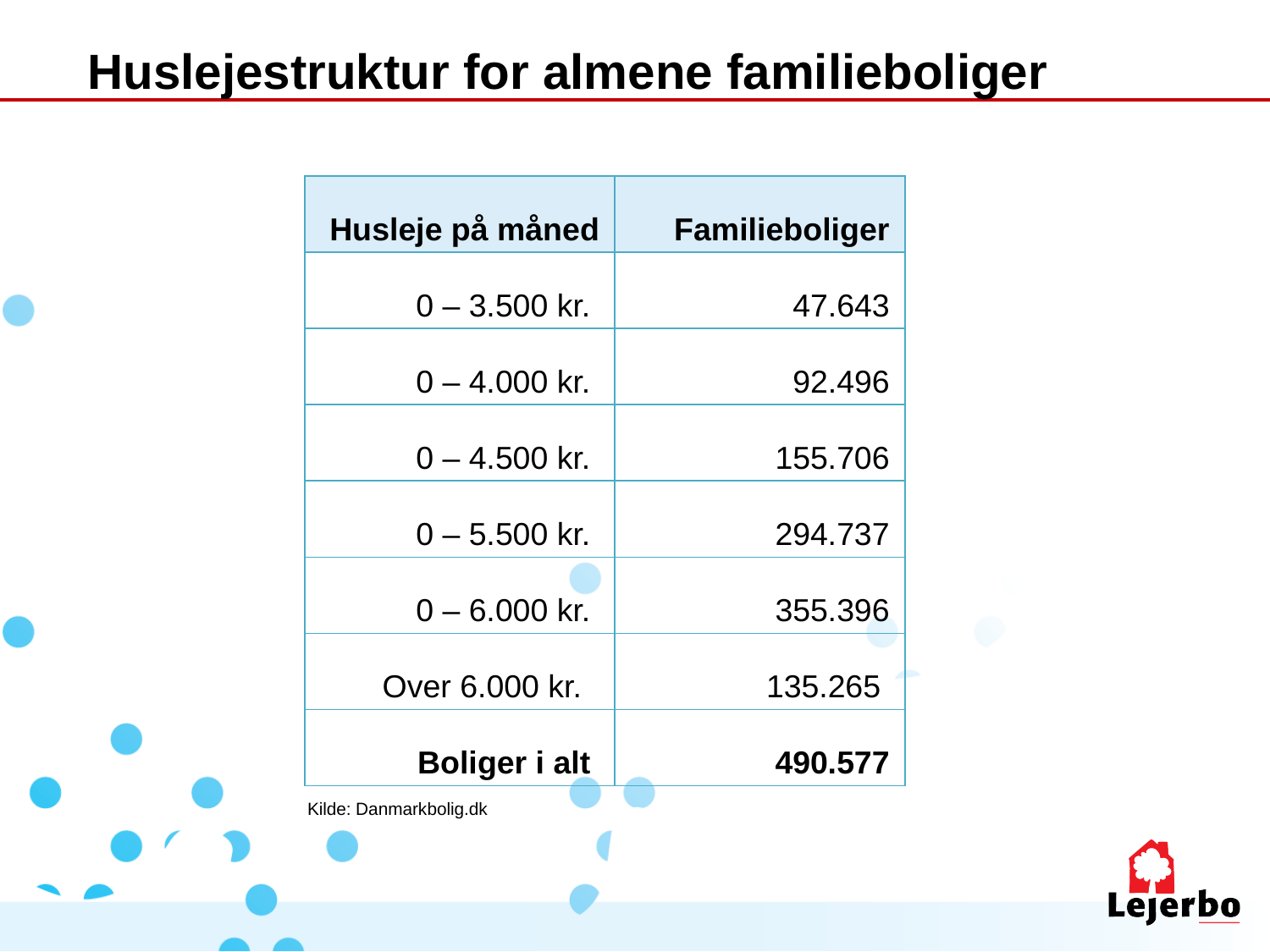

Huslejestruktur for almene familieboliger

| Husleje på måned | Familieboliger |
| --- | --- |
| 0 – 3.500 kr. | 47.643 |
| 0 – 4.000 kr. | 92.496 |
| 0 – 4.500 kr. | 155.706 |
| 0 – 5.500 kr. | 294.737 |
| 0 – 6.000 kr. | 355.396 |
| Over 6.000 kr. | 135.265 |
| Boliger i alt | 490.577 |
Kilde: Danmarkbolig.dk